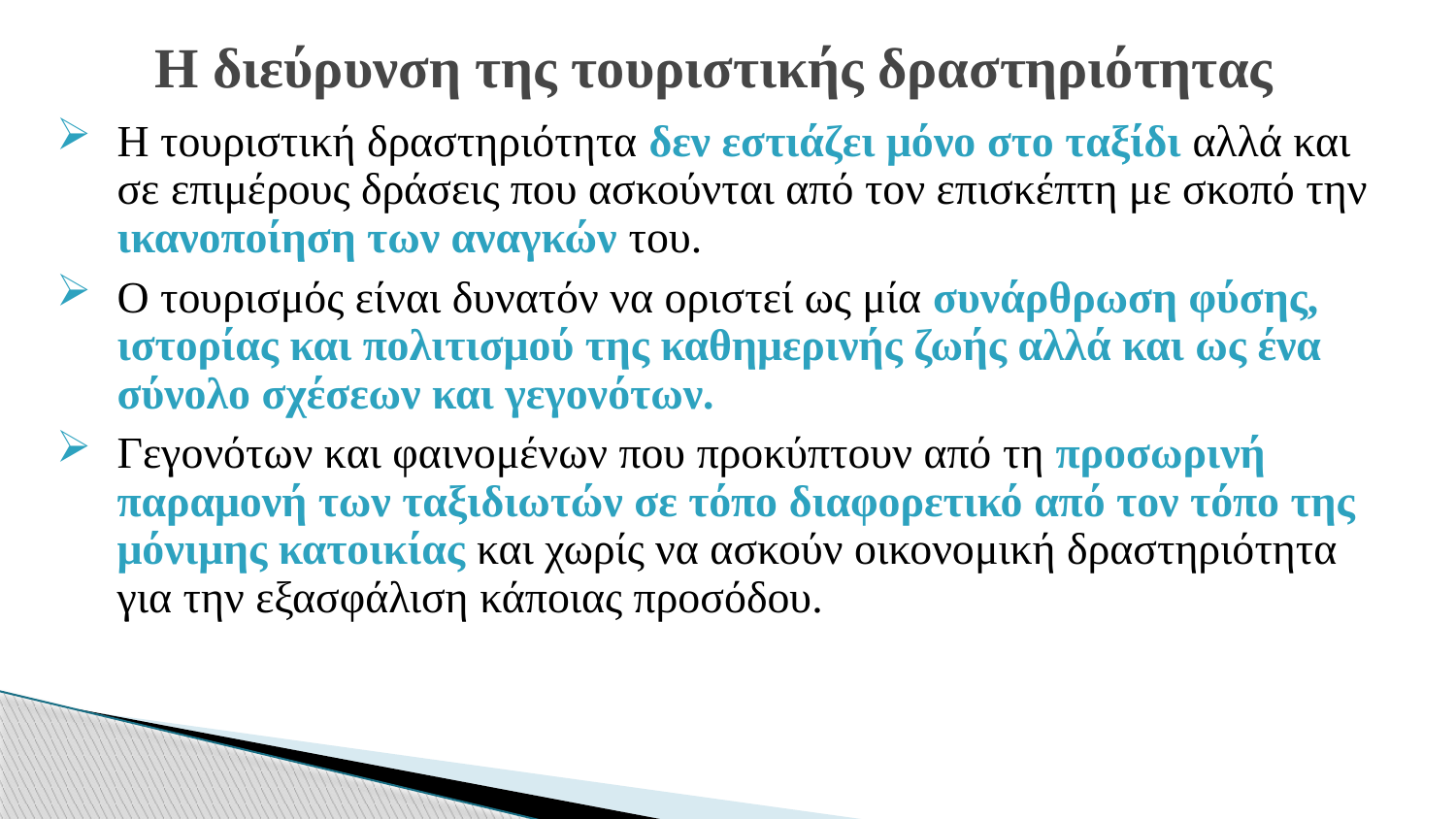

# Η διεύρυνση της τουριστικής δραστηριότητας
Η τουριστική δραστηριότητα δεν εστιάζει μόνο στο ταξίδι αλλά και σε επιμέρους δράσεις που ασκούνται από τον επισκέπτη με σκοπό την ικανοποίηση των αναγκών του.
Ο τουρισμός είναι δυνατόν να οριστεί ως μία συνάρθρωση φύσης, ιστορίας και πολιτισμού της καθημερινής ζωής αλλά και ως ένα σύνολο σχέσεων και γεγονότων.
Γεγονότων και φαινομένων που προκύπτουν από τη προσωρινή παραμονή των ταξιδιωτών σε τόπο διαφορετικό από τον τόπο της μόνιμης κατοικίας και χωρίς να ασκούν οικονομική δραστηριότητα για την εξασφάλιση κάποιας προσόδου.